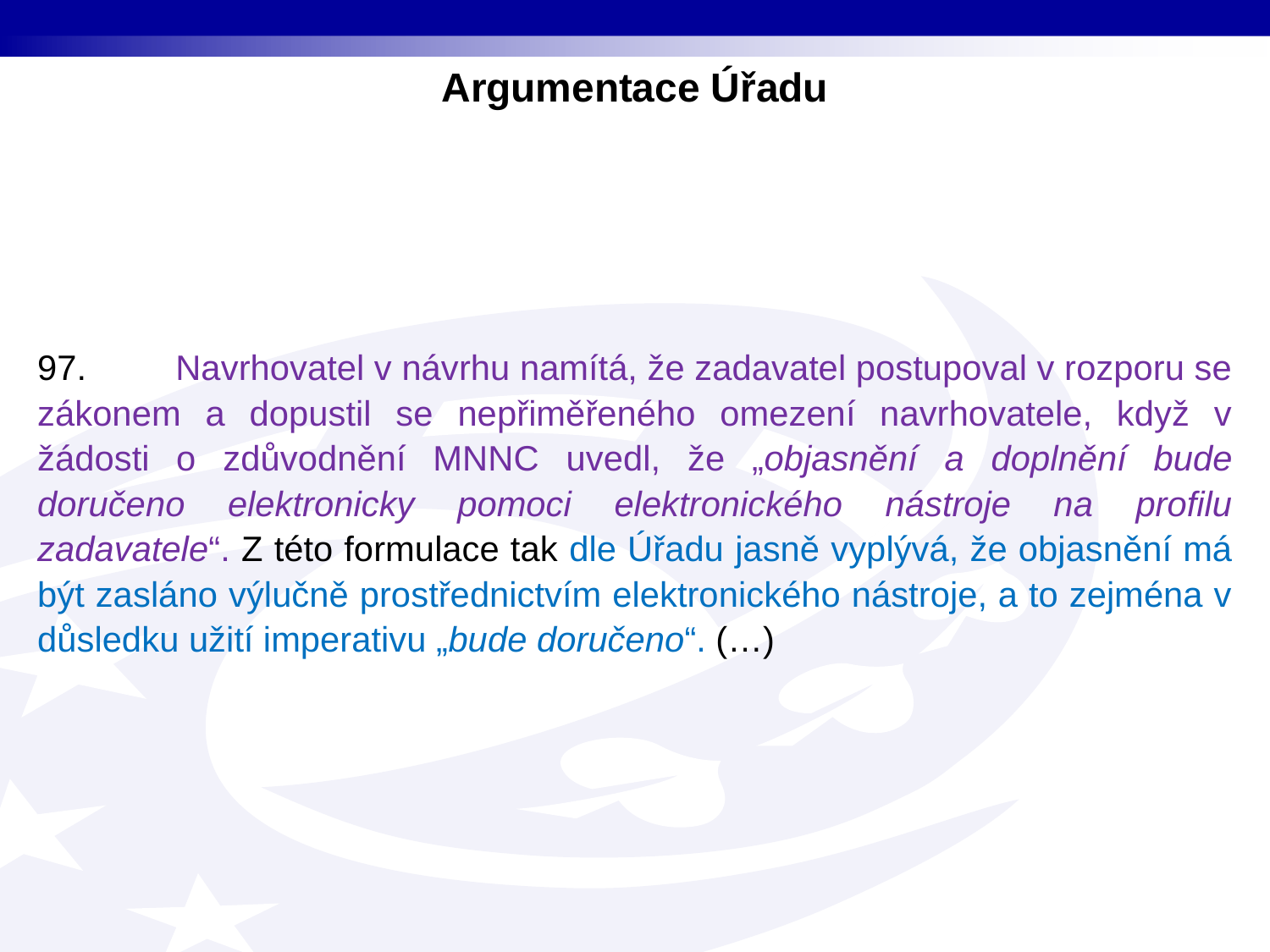

Argumentace Úřadu
97.         Navrhovatel v návrhu namítá, že zadavatel postupoval v rozporu se zákonem a dopustil se nepřiměřeného omezení navrhovatele, když v žádosti o zdůvodnění MNNC uvedl, že „objasnění a doplnění bude doručeno elektronicky pomoci elektronického nástroje na profilu zadavatele“. Z této formulace tak dle Úřadu jasně vyplývá, že objasnění má být zasláno výlučně prostřednictvím elektronického nástroje, a to zejména v důsledku užití imperativu „bude doručeno“. (…)